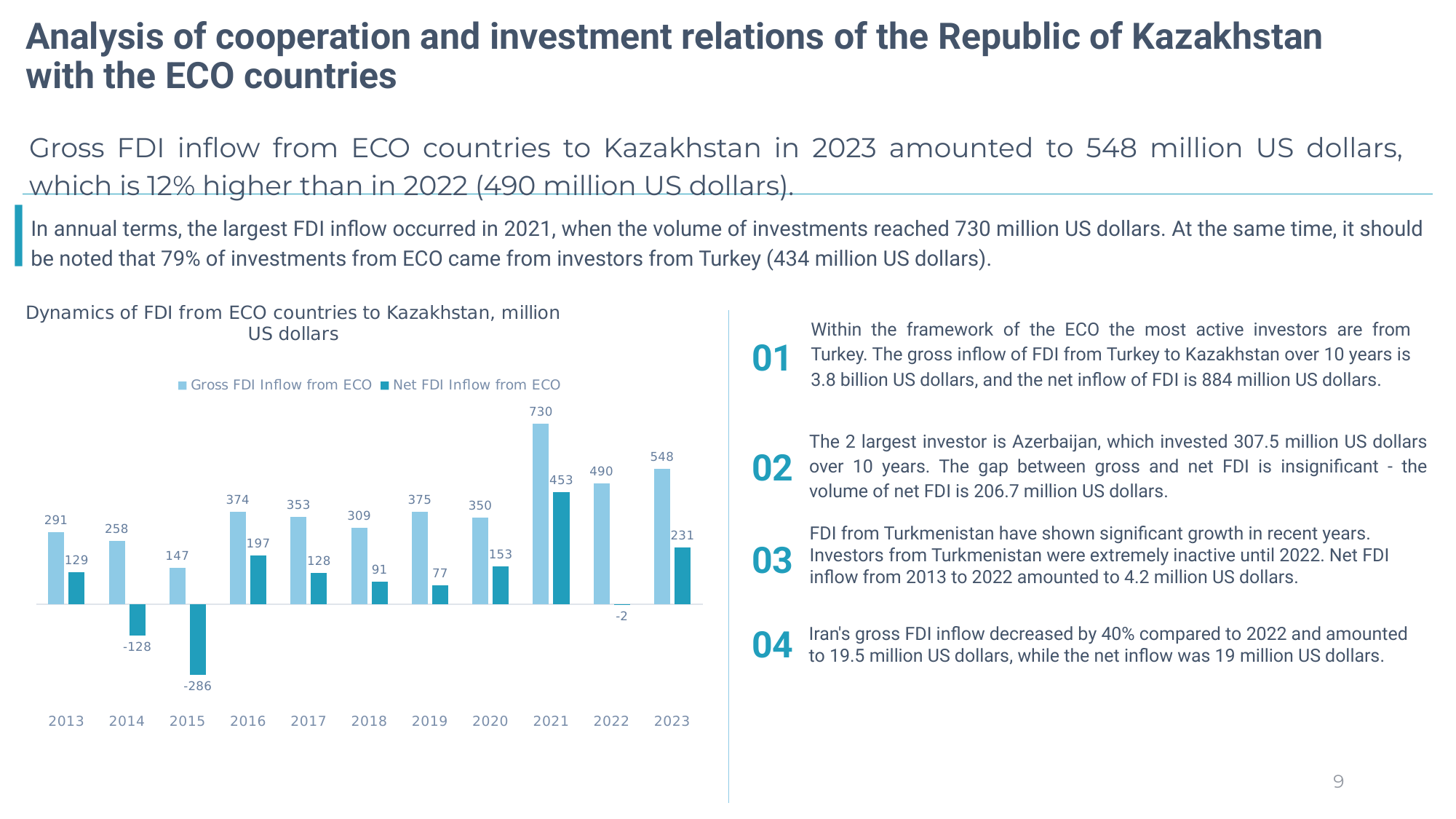

# Analysis of cooperation and investment relations of the Republic of Kazakhstan with the ECO countries
Gross FDI inflow from ECO countries to Kazakhstan in 2023 amounted to 548 million US dollars, which is 12% higher than in 2022 (490 million US dollars).

In annual terms, the largest FDI inflow occurred in 2021, when the volume of investments reached 730 million US dollars. At the same time, it should be noted that 79% of investments from ECO came from investors from Turkey (434 million US dollars).

### Chart: Dynamics of FDI from ECO countries to Kazakhstan, million US dollars

| Category | Gross FDI Inflow from ECO | Net FDI Inflow from ECO |
|---|---|---|
| 2013 | 291.0 | 129.0 |
| 2014 | 258.0 | -128.0 |
| 2015 | 147.0 | -286.0 |
| 2016 | 374.0 | 197.0 |
| 2017 | 353.0 | 128.0 |
| 2018 | 309.0 | 91.0 |
| 2019 | 375.0 | 77.0 |
| 2020 | 350.0 | 153.0 |
| 2021 | 730.0 | 453.0 |
| 2022 | 490.0 | -2.0 |
| 2023 | 548.0 | 231.0 |
Within the framework of the ECO the most active investors are from Turkey. The gross inflow of FDI from Turkey to Kazakhstan over 10 years is 3.8 billion US dollars, and the net inflow of FDI is 884 million US dollars.
01
The 2 largest investor is Azerbaijan, which invested 307.5 million US dollars over 10 years. The gap between gross and net FDI is insignificant - the volume of net FDI is 206.7 million US dollars.
02
FDI from Turkmenistan have shown significant growth in recent years. Investors from Turkmenistan were extremely inactive until 2022. Net FDI inflow from 2013 to 2022 amounted to 4.2 million US dollars.
03
04
Iran's gross FDI inflow decreased by 40% compared to 2022 and amounted to 19.5 million US dollars, while the net inflow was 19 million US dollars.
9